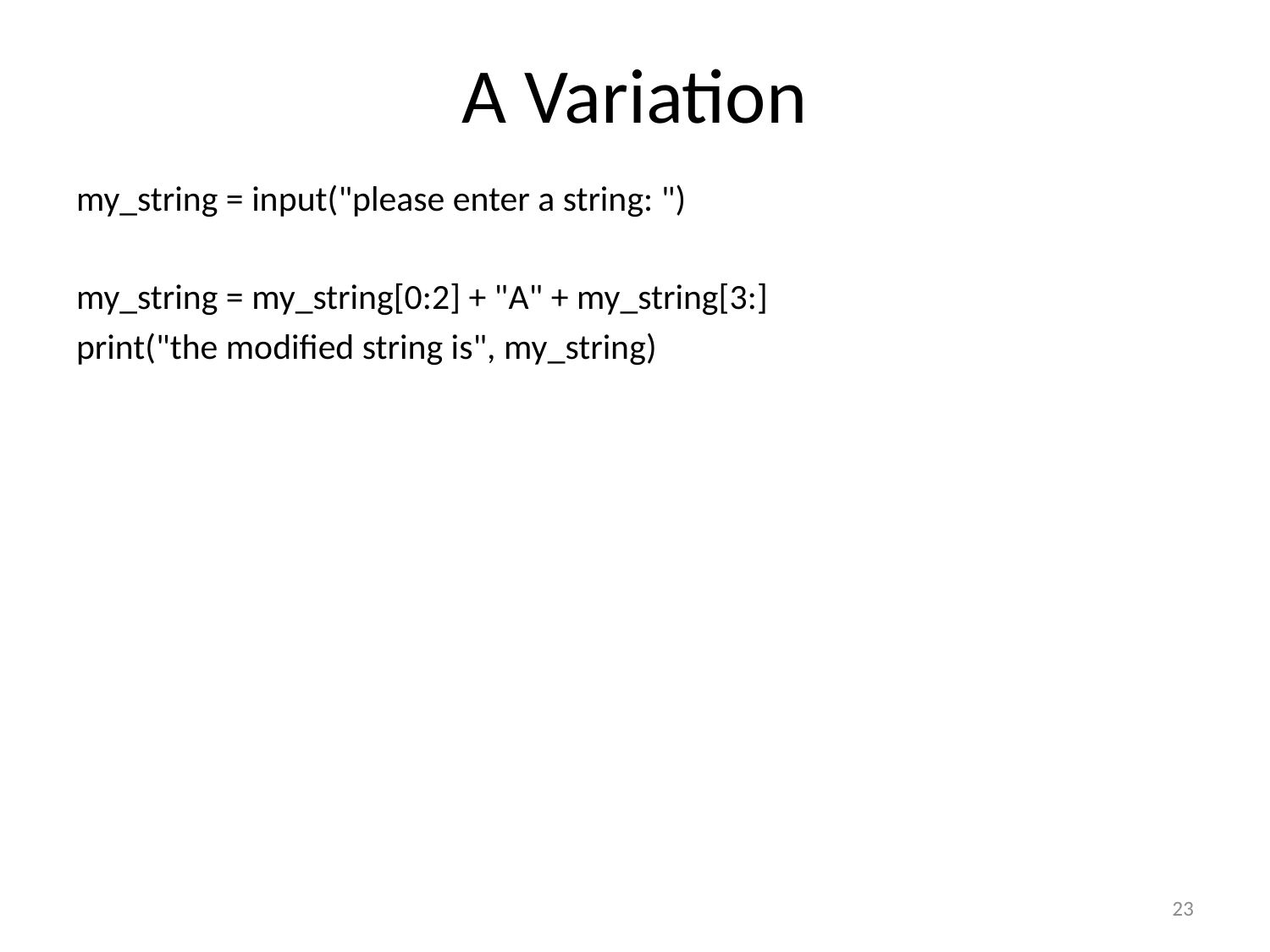

# A Variation
my_string = input("please enter a string: ")

my_string = my_string[0:2] + "A" + my_string[3:]
print("the modified string is", my_string)

23